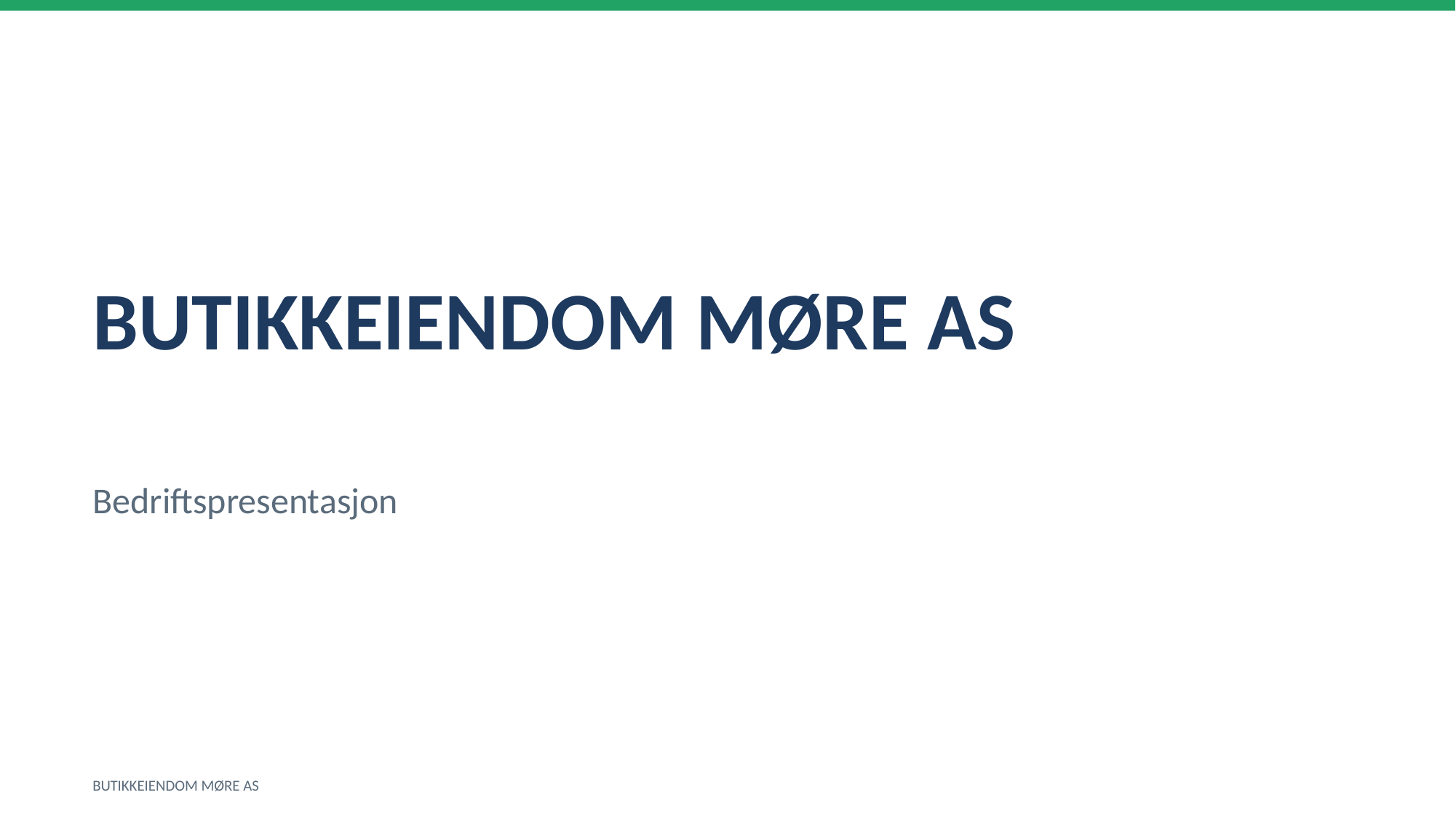

BUTIKKEIENDOM MØRE AS
Bedriftspresentasjon
BUTIKKEIENDOM MØRE AS